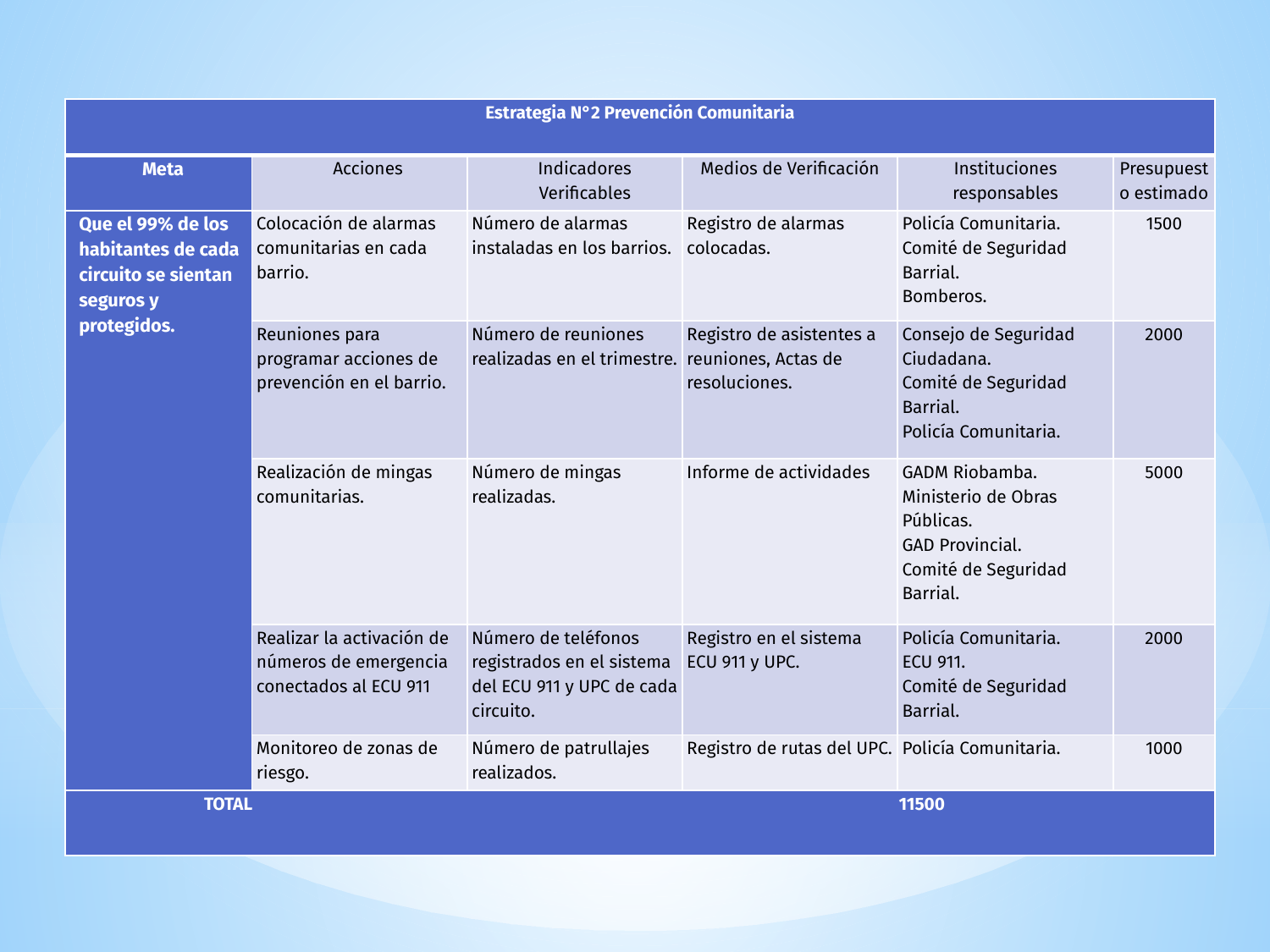

| Estrategia N°2 Prevención Comunitaria |  |  |  |  |  |
| --- | --- | --- | --- | --- | --- |
| Meta | Acciones | Indicadores Verificables | Medios de Verificación | Instituciones responsables | Presupuesto estimado |
| Que el 99% de los habitantes de cada circuito se sientan seguros y protegidos. | Colocación de alarmas comunitarias en cada barrio. | Número de alarmas instaladas en los barrios. | Registro de alarmas colocadas. | Policía Comunitaria. Comité de Seguridad Barrial. Bomberos. | 1500 |
|  | Reuniones para programar acciones de prevención en el barrio. | Número de reuniones realizadas en el trimestre. | Registro de asistentes a reuniones, Actas de resoluciones. | Consejo de Seguridad Ciudadana. Comité de Seguridad Barrial. Policía Comunitaria. | 2000 |
|  | Realización de mingas comunitarias. | Número de mingas realizadas. | Informe de actividades | GADM Riobamba. Ministerio de Obras Públicas. GAD Provincial. Comité de Seguridad Barrial. | 5000 |
|  | Realizar la activación de números de emergencia conectados al ECU 911 | Número de teléfonos registrados en el sistema del ECU 911 y UPC de cada circuito. | Registro en el sistema ECU 911 y UPC. | Policía Comunitaria. ECU 911. Comité de Seguridad Barrial. | 2000 |
|  | Monitoreo de zonas de riesgo. | Número de patrullajes realizados. | Registro de rutas del UPC. | Policía Comunitaria. | 1000 |
| TOTAL 11500 |  |  |  |  |  |